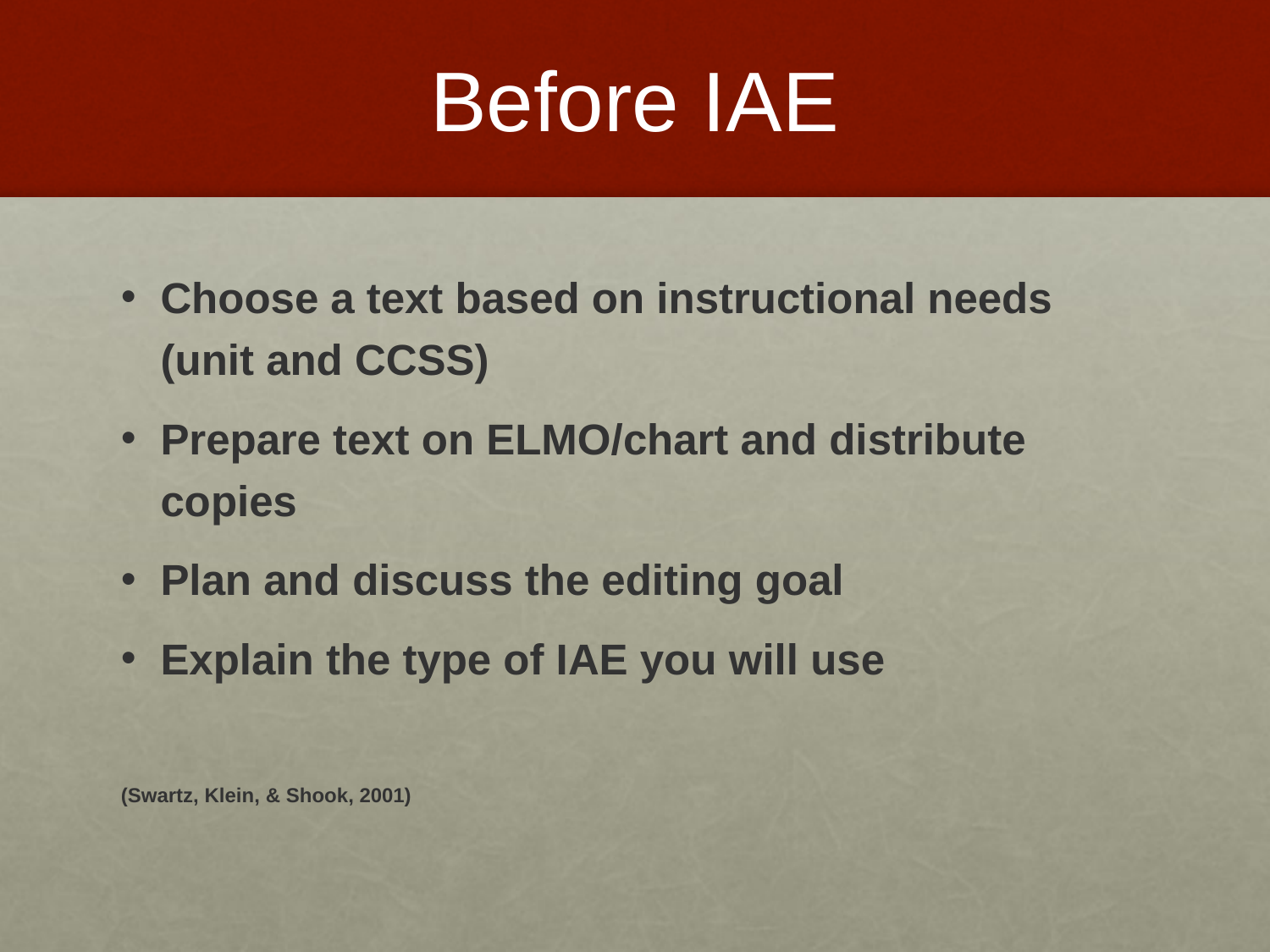

# Before IAE
Choose a text based on instructional needs (unit and CCSS)
Prepare text on ELMO/chart and distribute copies
Plan and discuss the editing goal
Explain the type of IAE you will use

(Swartz, Klein, & Shook, 2001)